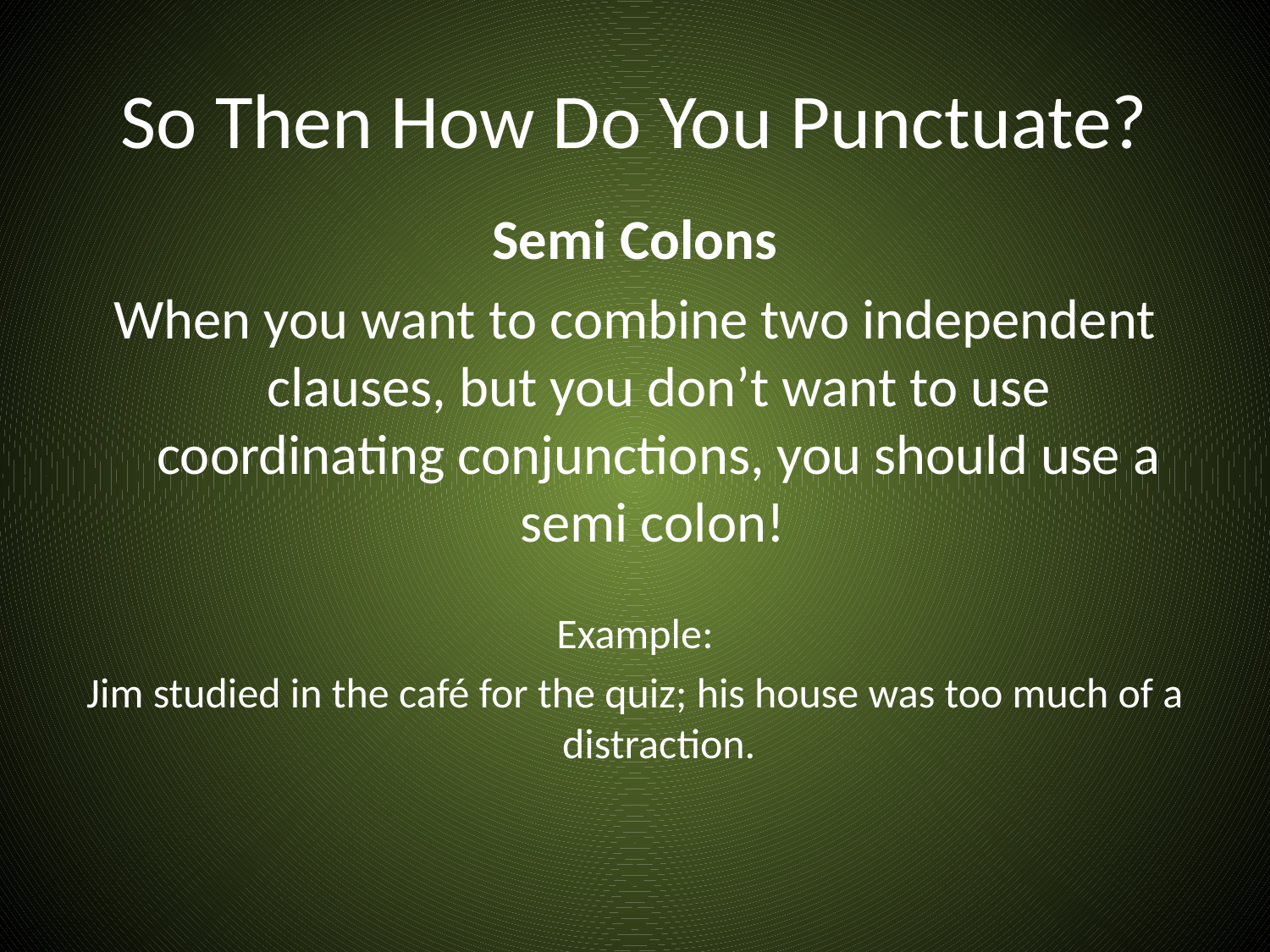

# So Then How Do You Punctuate?
Semi Colons
When you want to combine two independent clauses, but you don’t want to use coordinating conjunctions, you should use a semi colon!

Example:
Jim studied in the café for the quiz; his house was too much of a distraction.